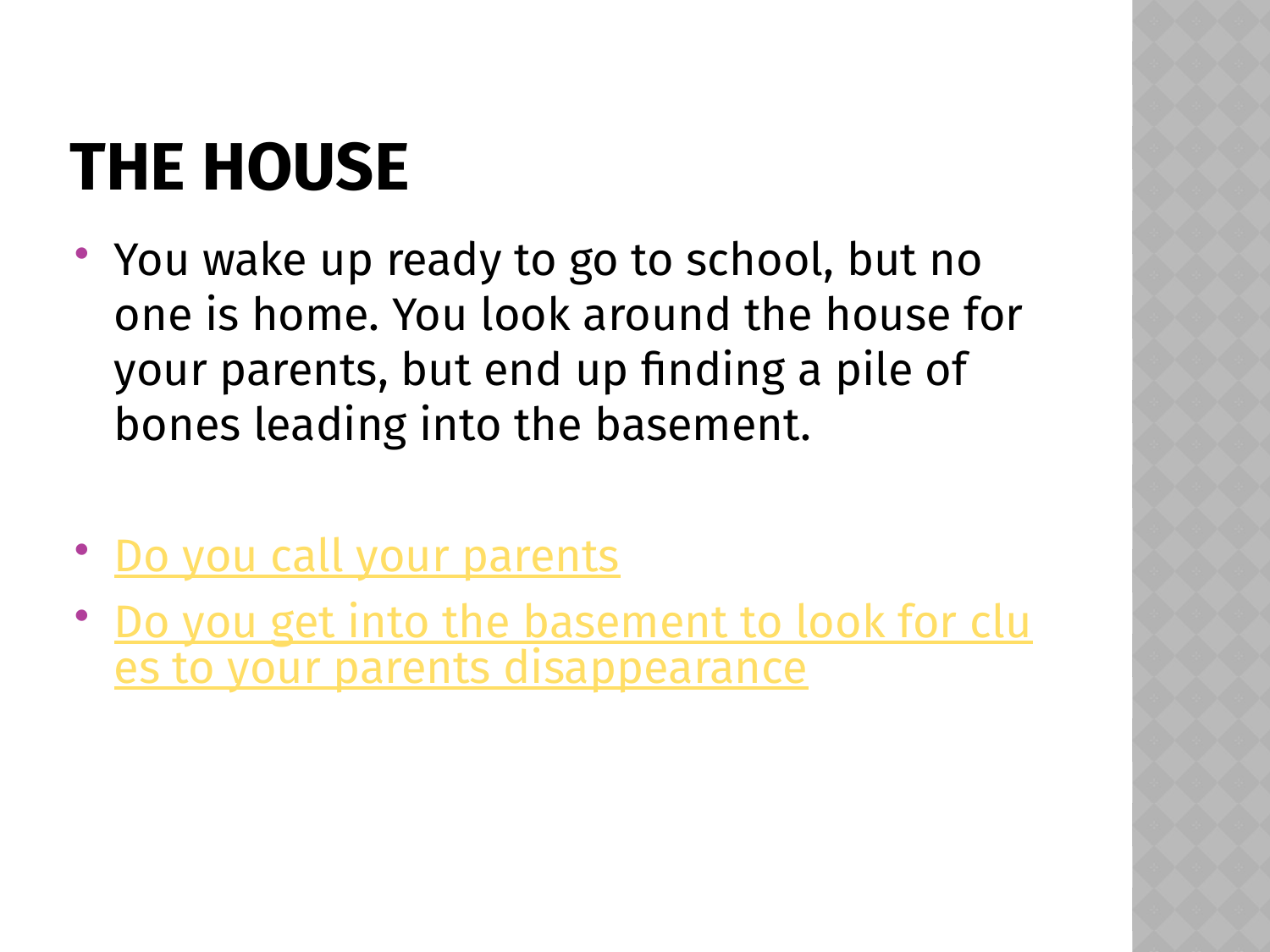

# THE HOUSE
You wake up ready to go to school, but no one is home. You look around the house for your parents, but end up finding a pile of bones leading into the basement.

Do you call your parents
Do you get into the basement to look for clues to your parents disappearance